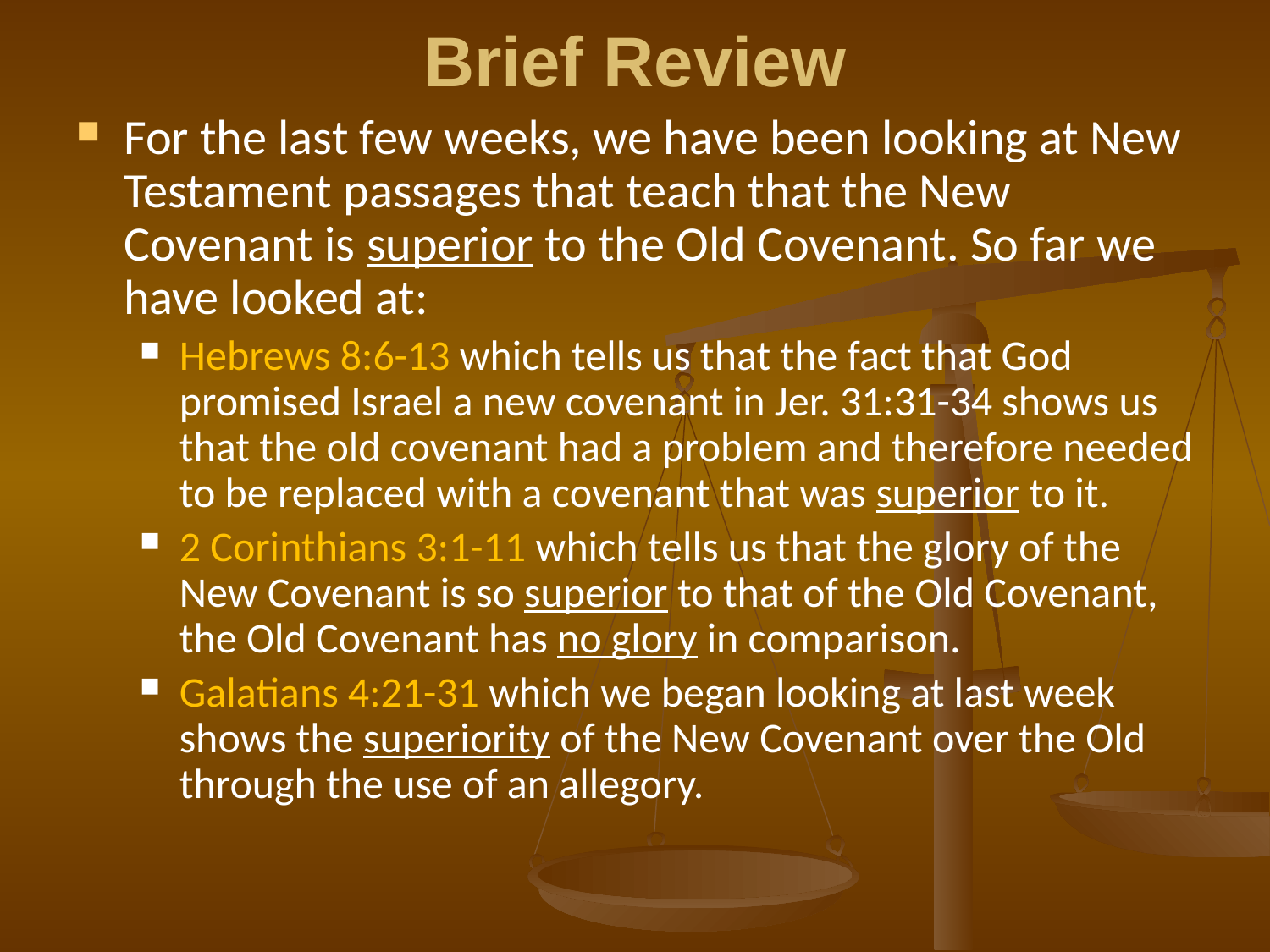

# Brief Review
For the last few weeks, we have been looking at New Testament passages that teach that the New Covenant is superior to the Old Covenant. So far we have looked at:
Hebrews 8:6-13 which tells us that the fact that God promised Israel a new covenant in Jer. 31:31-34 shows us that the old covenant had a problem and therefore needed to be replaced with a covenant that was superior to it.
2 Corinthians 3:1-11 which tells us that the glory of the New Covenant is so superior to that of the Old Covenant, the Old Covenant has no glory in comparison.
Galatians 4:21-31 which we began looking at last week shows the superiority of the New Covenant over the Old through the use of an allegory.